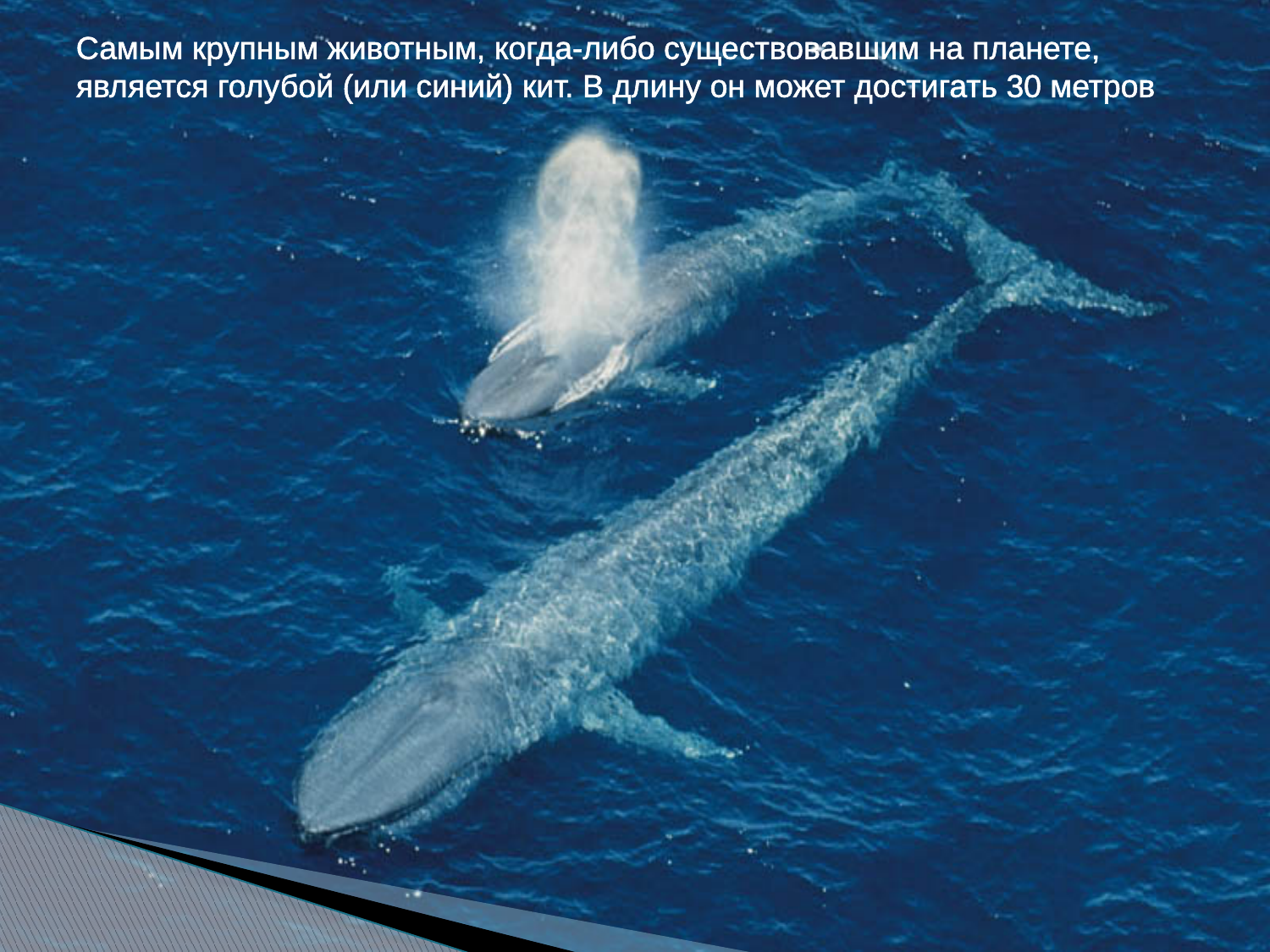

Самым крупным животным, когда-либо существовавшим на планете, является голубой (или синий) кит. В длину он может достигать 30 метров